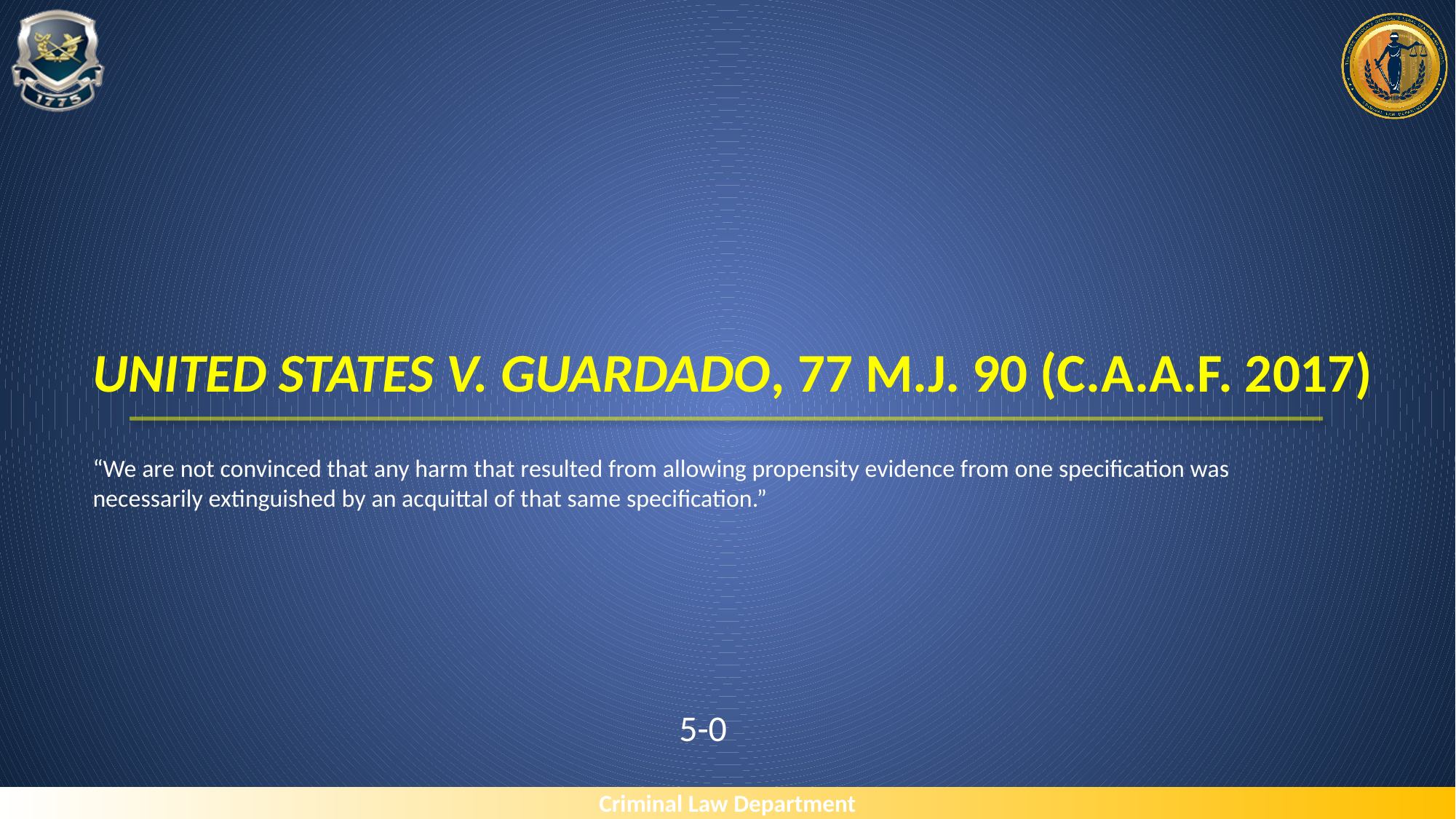

# United States v. Guardado, 77 M.J. 90 (C.a.A.F. 2017)
“We are not convinced that any harm that resulted from allowing propensity evidence from one specification was necessarily extinguished by an acquittal of that same specification.”
5-0

Criminal Law Department